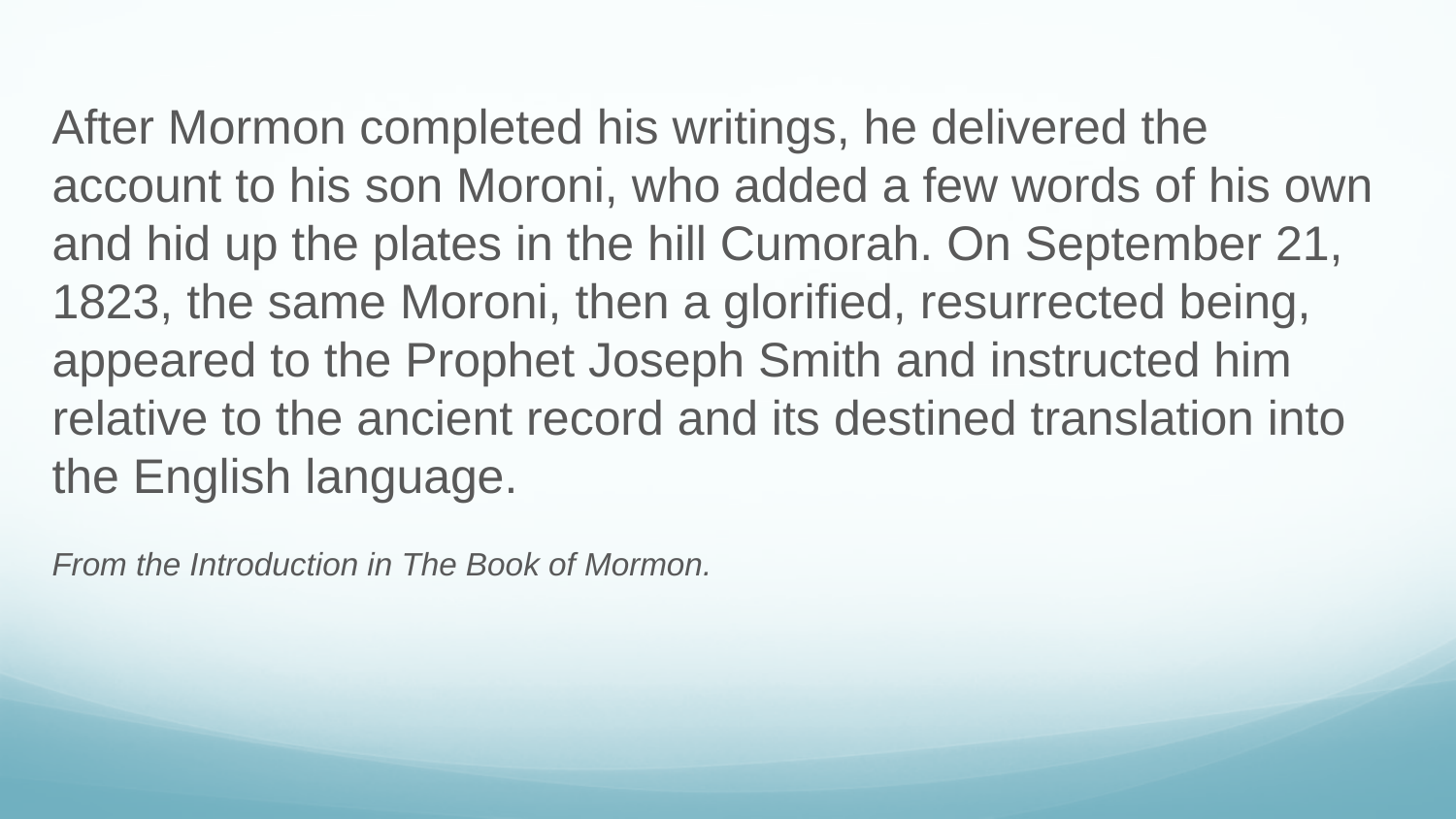

After Mormon completed his writings, he delivered the account to his son Moroni, who added a few words of his own and hid up the plates in the hill Cumorah. On September 21, 1823, the same Moroni, then a glorified, resurrected being, appeared to the Prophet Joseph Smith and instructed him relative to the ancient record and its destined translation into the English language.
From the Introduction in The Book of Mormon.